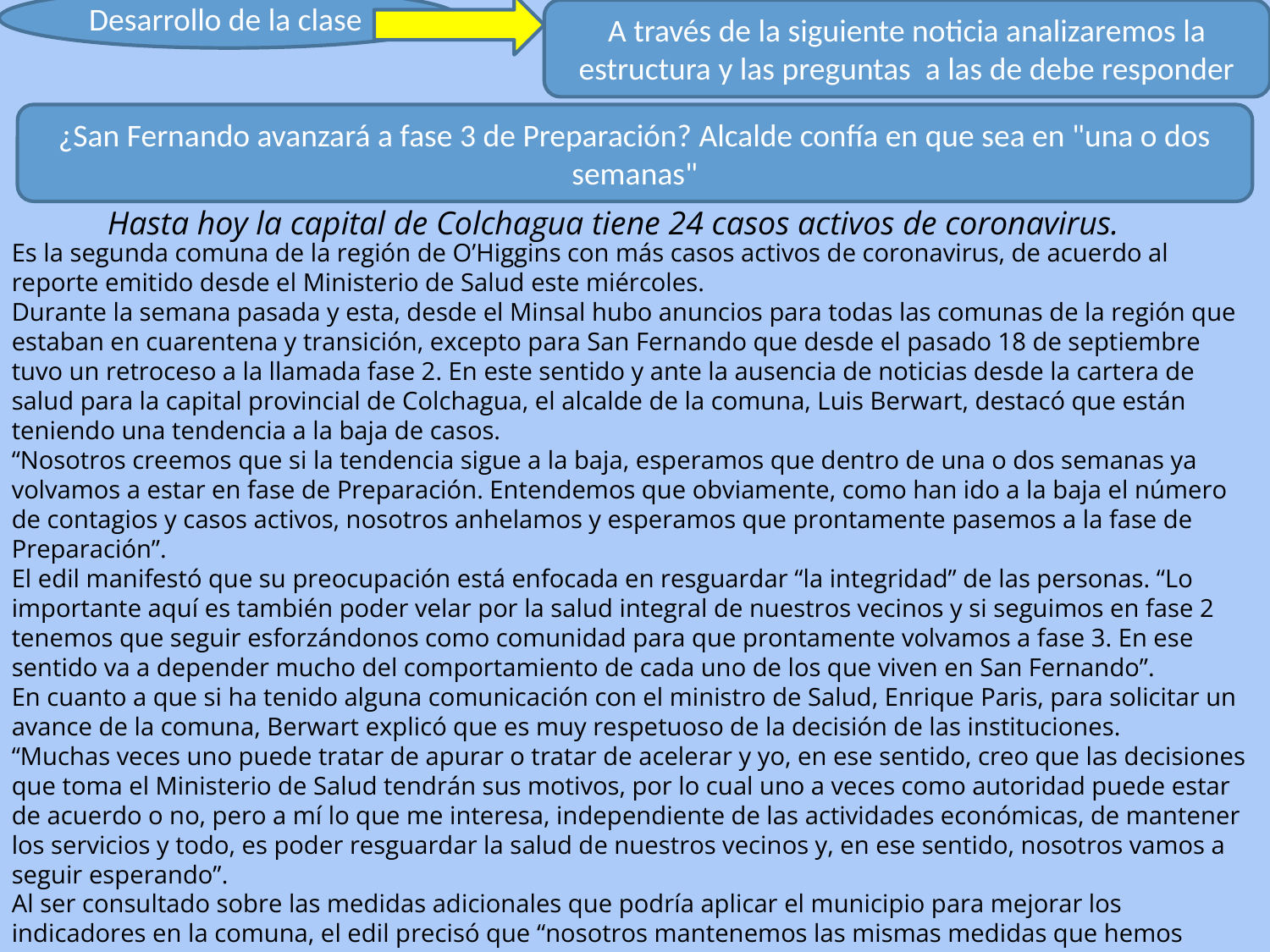

A través de la siguiente noticia analizaremos la estructura y las preguntas  a las de debe responder
Desarrollo de la clase

¿San Fernando avanzará a fase 3 de Preparación? Alcalde confía en que sea en "una o dos semanas"
Hasta hoy la capital de Colchagua tiene 24 casos activos de coronavirus.
Es la segunda comuna de la región de O’Higgins con más casos activos de coronavirus, de acuerdo al reporte emitido desde el Ministerio de Salud este miércoles.
Durante la semana pasada y esta, desde el Minsal hubo anuncios para todas las comunas de la región que estaban en cuarentena y transición, excepto para San Fernando que desde el pasado 18 de septiembre tuvo un retroceso a la llamada fase 2. En este sentido y ante la ausencia de noticias desde la cartera de salud para la capital provincial de Colchagua, el alcalde de la comuna, Luis Berwart, destacó que están teniendo una tendencia a la baja de casos.
“Nosotros creemos que si la tendencia sigue a la baja, esperamos que dentro de una o dos semanas ya volvamos a estar en fase de Preparación. Entendemos que obviamente, como han ido a la baja el número de contagios y casos activos, nosotros anhelamos y esperamos que prontamente pasemos a la fase de Preparación”.
El edil manifestó que su preocupación está enfocada en resguardar “la integridad” de las personas. “Lo importante aquí es también poder velar por la salud integral de nuestros vecinos y si seguimos en fase 2 tenemos que seguir esforzándonos como comunidad para que prontamente volvamos a fase 3. En ese sentido va a depender mucho del comportamiento de cada uno de los que viven en San Fernando”.
En cuanto a que si ha tenido alguna comunicación con el ministro de Salud, Enrique Paris, para solicitar un avance de la comuna, Berwart explicó que es muy respetuoso de la decisión de las instituciones.
“Muchas veces uno puede tratar de apurar o tratar de acelerar y yo, en ese sentido, creo que las decisiones que toma el Ministerio de Salud tendrán sus motivos, por lo cual uno a veces como autoridad puede estar de acuerdo o no, pero a mí lo que me interesa, independiente de las actividades económicas, de mantener los servicios y todo, es poder resguardar la salud de nuestros vecinos y, en ese sentido, nosotros vamos a seguir esperando”.
Al ser consultado sobre las medidas adicionales que podría aplicar el municipio para mejorar los indicadores en la comuna, el edil precisó que “nosotros mantenemos las mismas medidas que hemos estado tomando. Hemos estado resguardando el ordenamiento del centro, estamos tratando de mejorar y también de evitar las aglomeraciones y siguiendo siempre el llamado del autocuidado que yo creo que es fundamental hoy día para que los casos de positivos disminuyan y poder pasar a etapa de Preparación”.